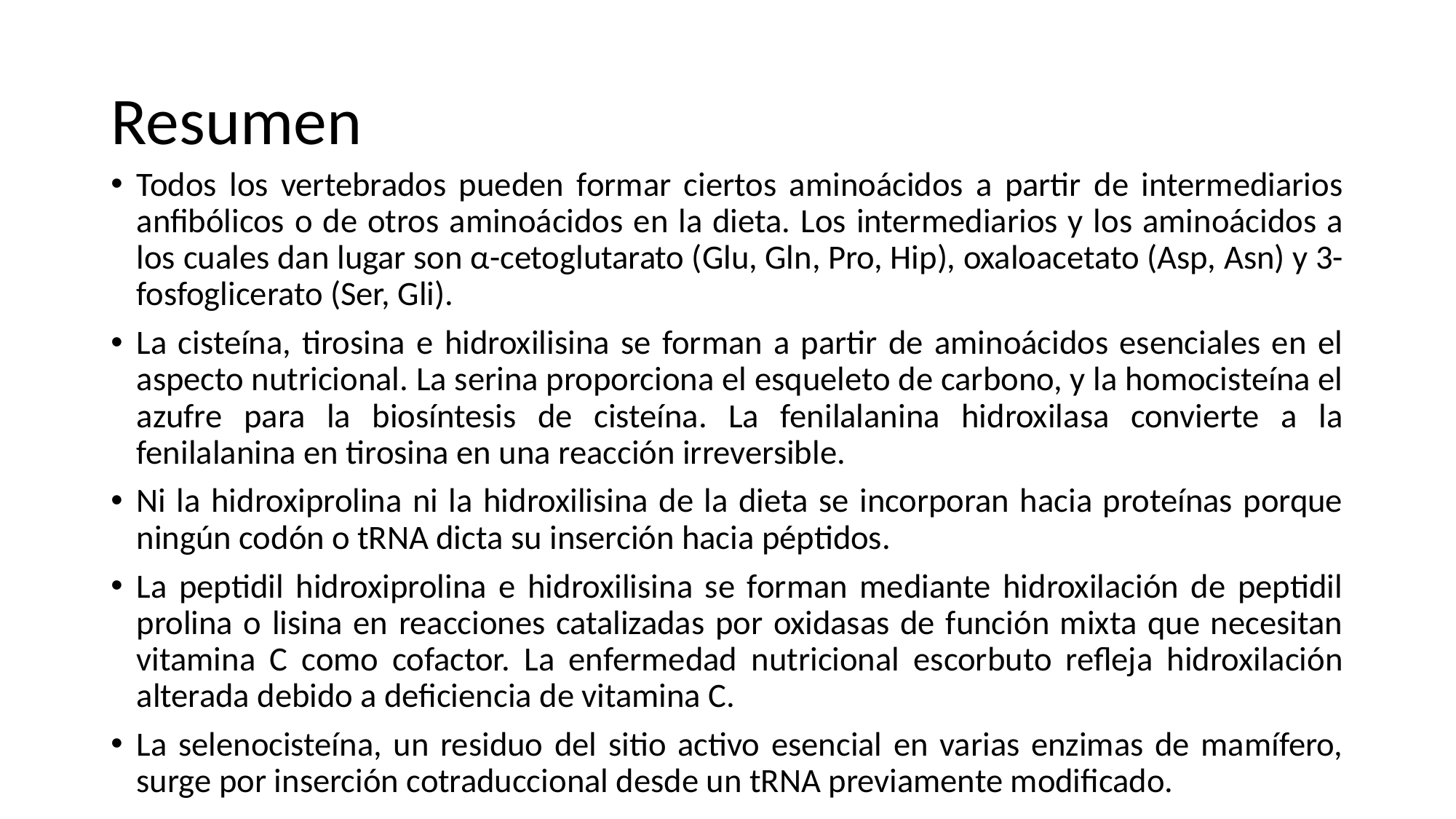

# Resumen
Todos los vertebrados pueden formar ciertos aminoácidos a partir de intermediarios anfibólicos o de otros aminoácidos en la dieta. Los intermediarios y los aminoácidos a los cuales dan lugar son α-cetoglutarato (Glu, Gln, Pro, Hip), oxaloacetato (Asp, Asn) y 3-fosfoglicerato (Ser, Gli).
La cisteína, tirosina e hidroxilisina se forman a partir de aminoácidos esenciales en el aspecto nutricional. La serina proporciona el esqueleto de carbono, y la homocisteína el azufre para la biosíntesis de cisteína. La fenilalanina hidroxilasa convierte a la fenilalanina en tirosina en una reacción irreversible.
Ni la hidroxiprolina ni la hidroxilisina de la dieta se incorporan hacia proteínas porque ningún codón o tRNA dicta su inserción hacia péptidos.
La peptidil hidroxiprolina e hidroxilisina se forman mediante hidroxilación de peptidil prolina o lisina en reacciones catalizadas por oxidasas de función mixta que necesitan vitamina C como cofactor. La enfermedad nutricional escorbuto refleja hidroxilación alterada debido a deficiencia de vitamina C.
La selenocisteína, un residuo del sitio activo esencial en varias enzimas de mamífero, surge por inserción cotraduccional desde un tRNA previamente modificado.